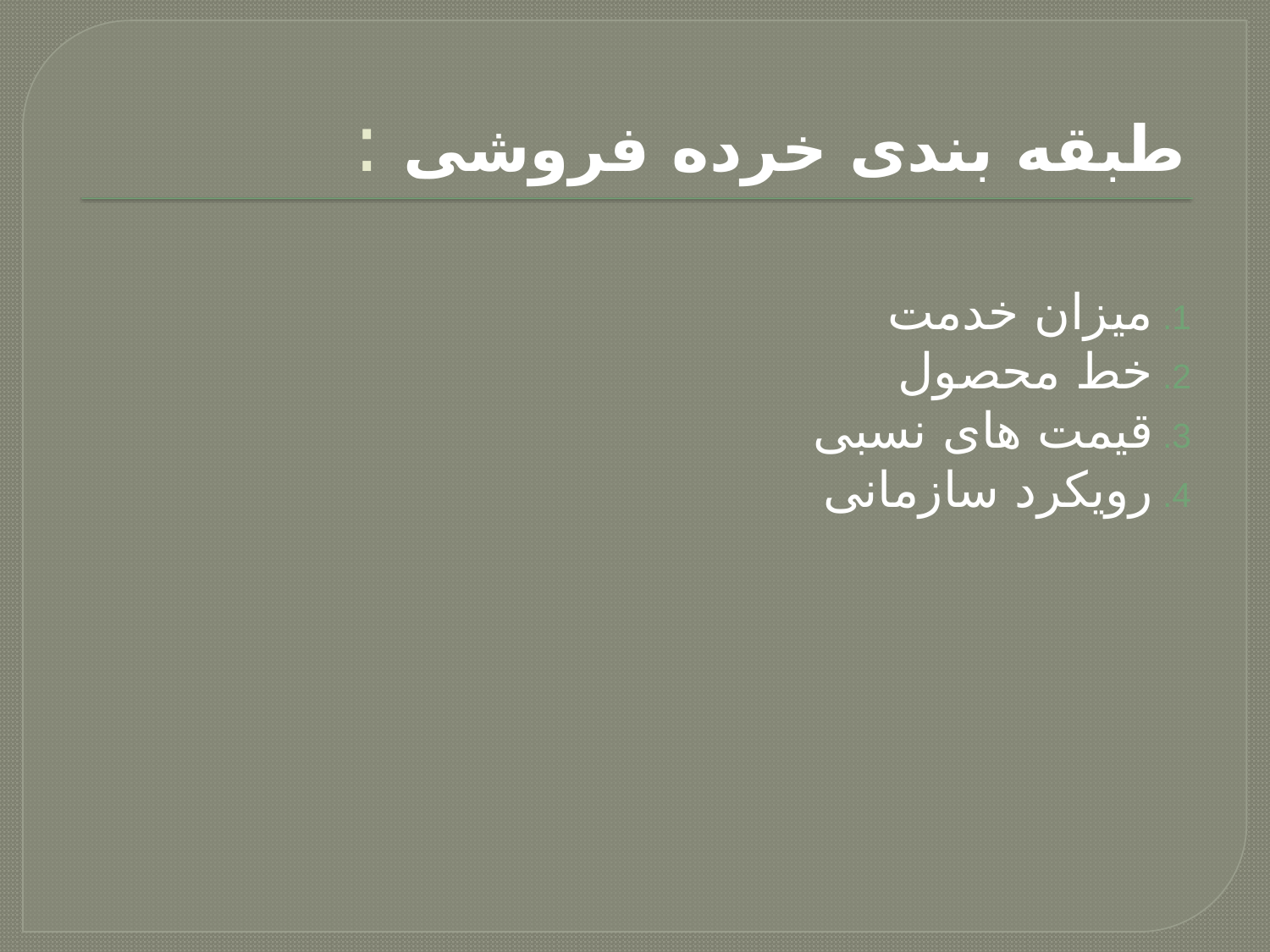

# طبقه بندی خرده فروشی :
میزان خدمت
خط محصول
قیمت های نسبی
رویکرد سازمانی